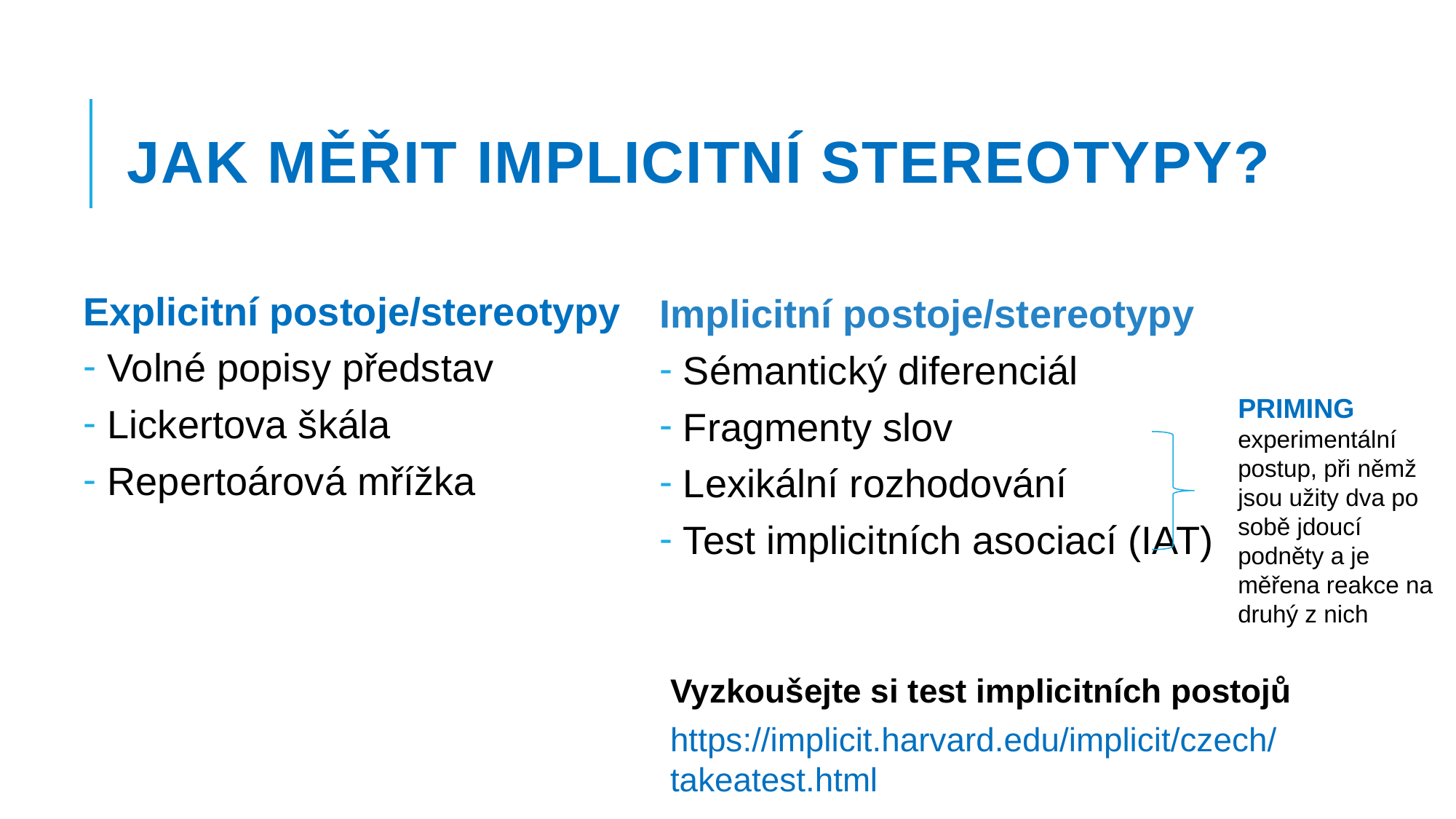

# Jak měřit implicitní stereotypy?

Explicitní postoje/stereotypy
 Volné popisy představ
 Lickertova škála
 Repertoárová mřížka

Implicitní postoje/stereotypy
 Sémantický diferenciál
 Fragmenty slov
 Lexikální rozhodování
 Test implicitních asociací (IAT)

Vyzkoušejte si test implicitních postojů
https://implicit.harvard.edu/implicit/czech/takeatest.html
PRIMING
experimentální postup, při němž jsou užity dva po sobě jdoucí podněty a je měřena reakce na druhý z nich